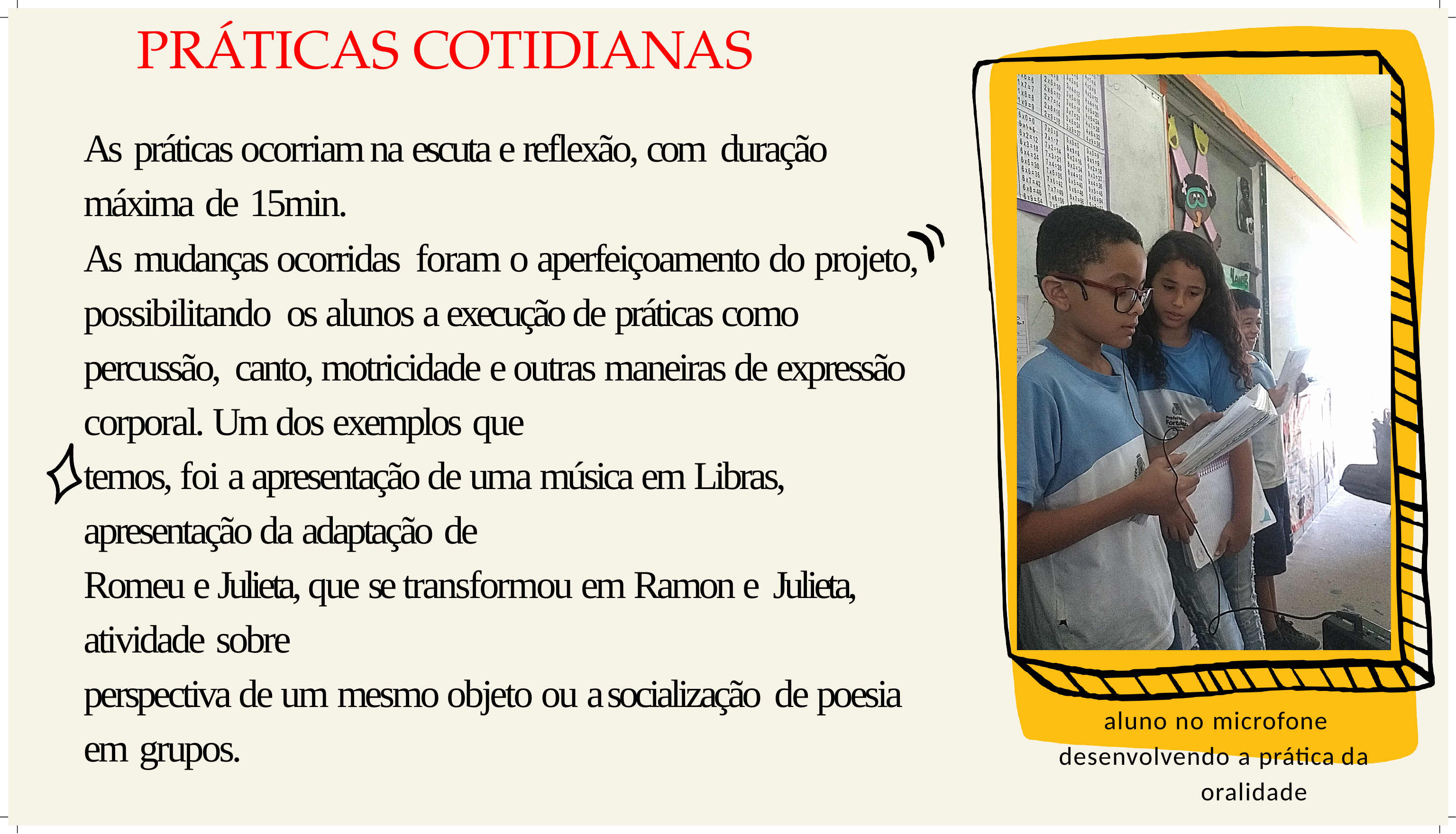

# PRÁTICAS COTIDIANAS

As  práticas ocorriam na escuta e reflexão, com  duração máxima de 15min.
As  mudanças ocorridas  foram o aperfeiçoamento do projeto, possibilitando  os alunos a execução de práticas como percussão,  canto, motricidade e outras maneiras de expressão  corporal. Um dos exemplos que
temos, foi a apresentação de uma música em Libras,  apresentação da adaptação de
Romeu e Julieta, que se transformou em Ramon e  Julieta, atividade sobre
perspectiva de um mesmo objeto ou a socialização  de poesia em grupos.

aluno no microfone  desenvolvendo a prática da
oralidade